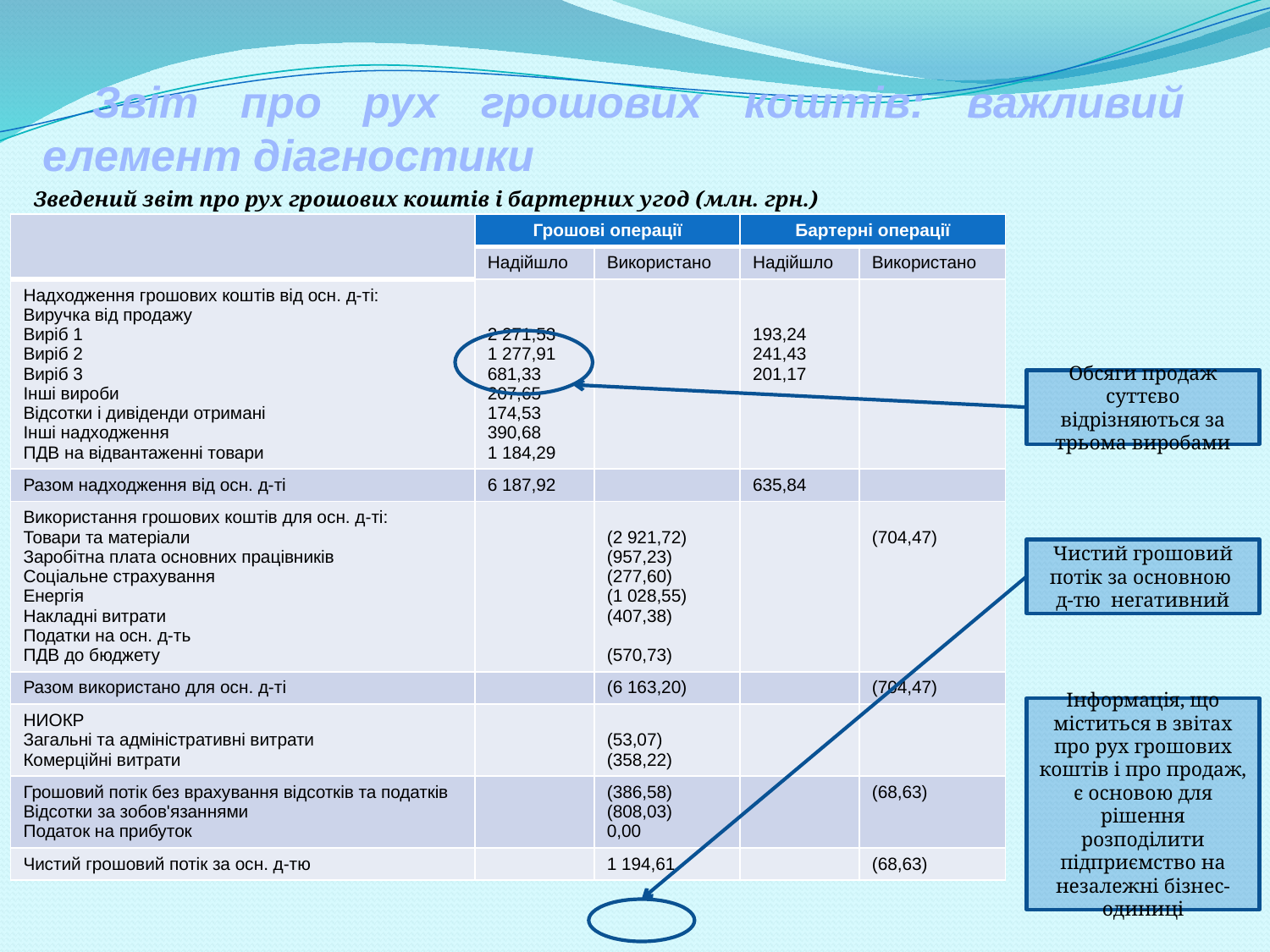

# Звіт про рух грошових коштів: важливий елемент діагностики
Зведений звіт про рух грошових коштів і бартерних угод (млн. грн.)
|  | Грошові операції |  | Бартерні операції |  |
| --- | --- | --- | --- | --- |
|  | Надійшло | Використано | Надійшло | Використано |
| Надходження грошових коштів від осн. д-ті: Виручка від продажу Виріб 1 Виріб 2 Виріб 3 Інші вироби Відсотки і дивіденди отримані Інші надходження ПДВ на відвантаженні товари | 2 271,53 1 277,91 681,33 207,65 174,53 390,68 1 184,29 |  | 193,24 241,43 201,17 |  |
| Разом надходження від осн. д-ті | 6 187,92 |  | 635,84 |  |
| Використання грошових коштів для осн. д-ті: Товари та матеріали Заробітна плата основних працівників Соціальне страхування Енергія Накладні витрати Податки на осн. д-ть ПДВ до бюджету |  | (2 921,72) (957,23) (277,60) (1 028,55) (407,38) (570,73) |  | (704,47) |
| Разом використано для осн. д-ті |  | (6 163,20) |  | (704,47) |
| НИОКР Загальні та адміністративні витрати Комерційні витрати |  | (53,07) (358,22) |  |  |
| Грошовий потік без врахування відсотків та податків Відсотки за зобов'язаннями Податок на прибуток |  | (386,58) (808,03) 0,00 |  | (68,63) |
| Чистий грошовий потік за осн. д-тю |  | 1 194,61 |  | (68,63) |

Обсяги продаж суттєво відрізняються за трьома виробами
Чистий грошовий потік за основною
д-тю  негативний
Інформація, що міститься в звітах про рух грошових коштів і про продаж, є основою для рішення розподілити підприємство на незалежні бізнес-одиниці